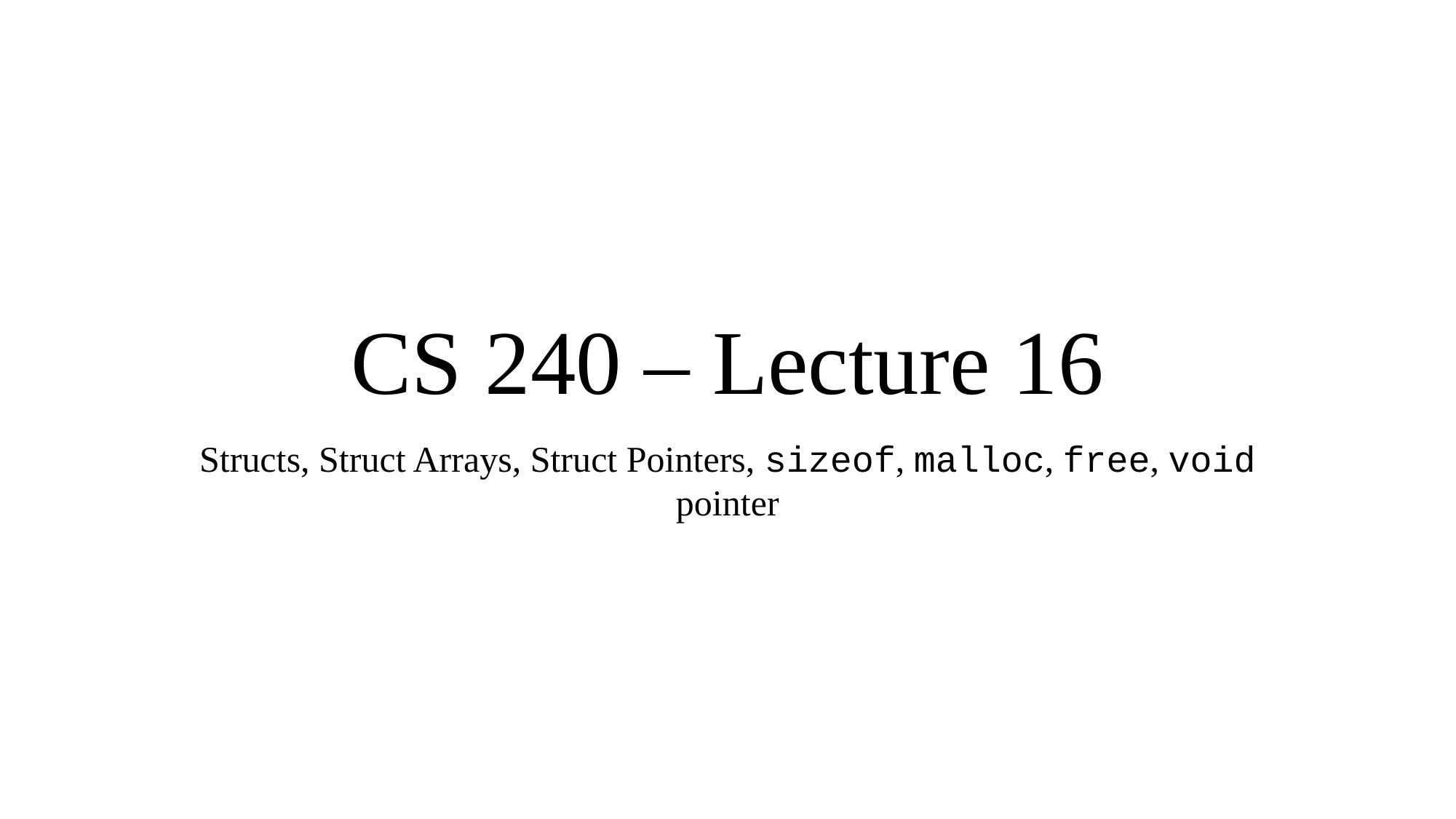

# CS 240 – Lecture 16
Structs, Struct Arrays, Struct Pointers, sizeof, malloc, free, void pointer